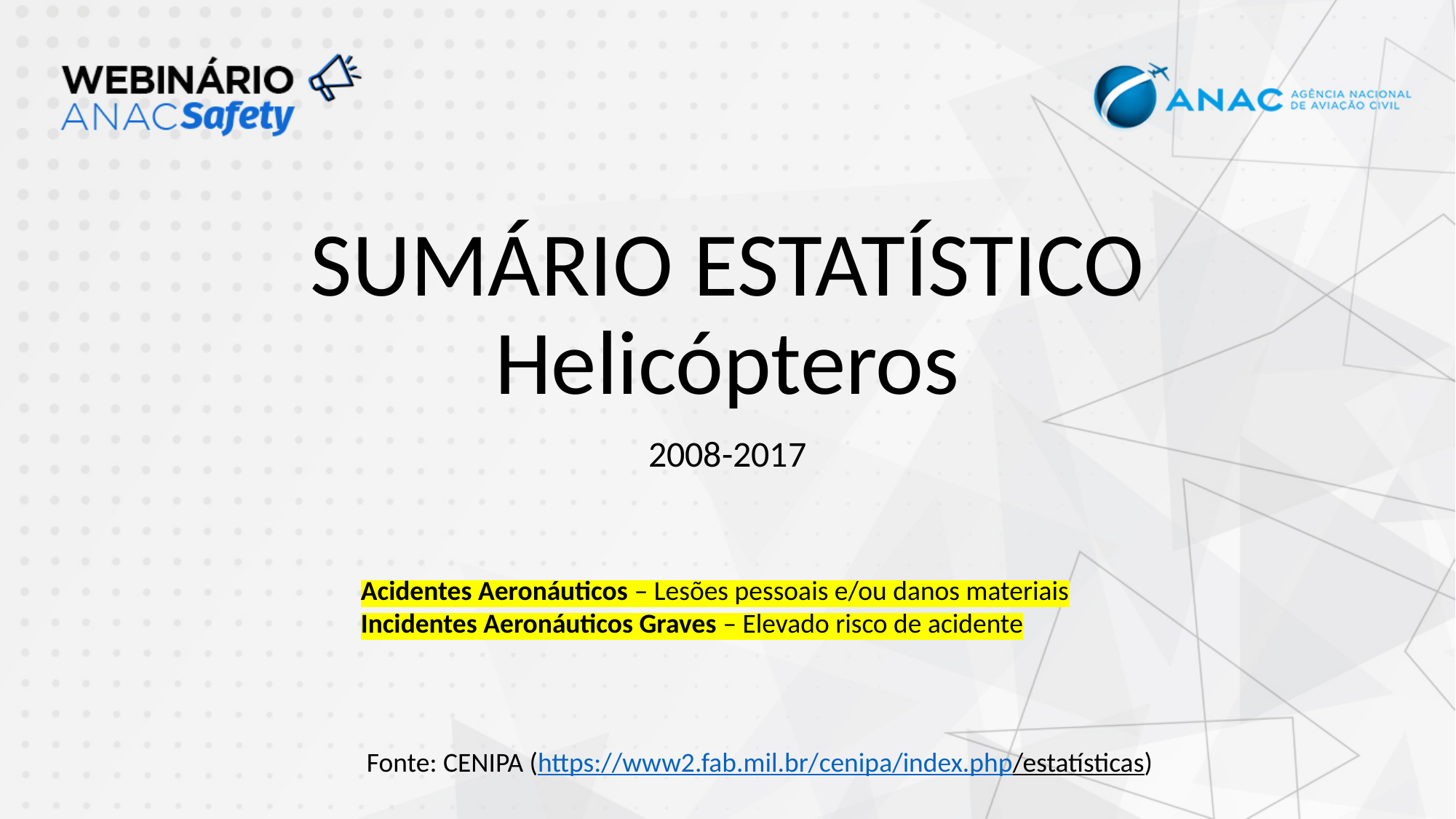

# SUMÁRIO ESTATÍSTICO Helicópteros

2008-2017
Acidentes Aeronáuticos – Lesões pessoais e/ou danos materiais
Incidentes Aeronáuticos Graves – Elevado risco de acidente
Fonte: CENIPA (https://www2.fab.mil.br/cenipa/index.php/estatísticas)